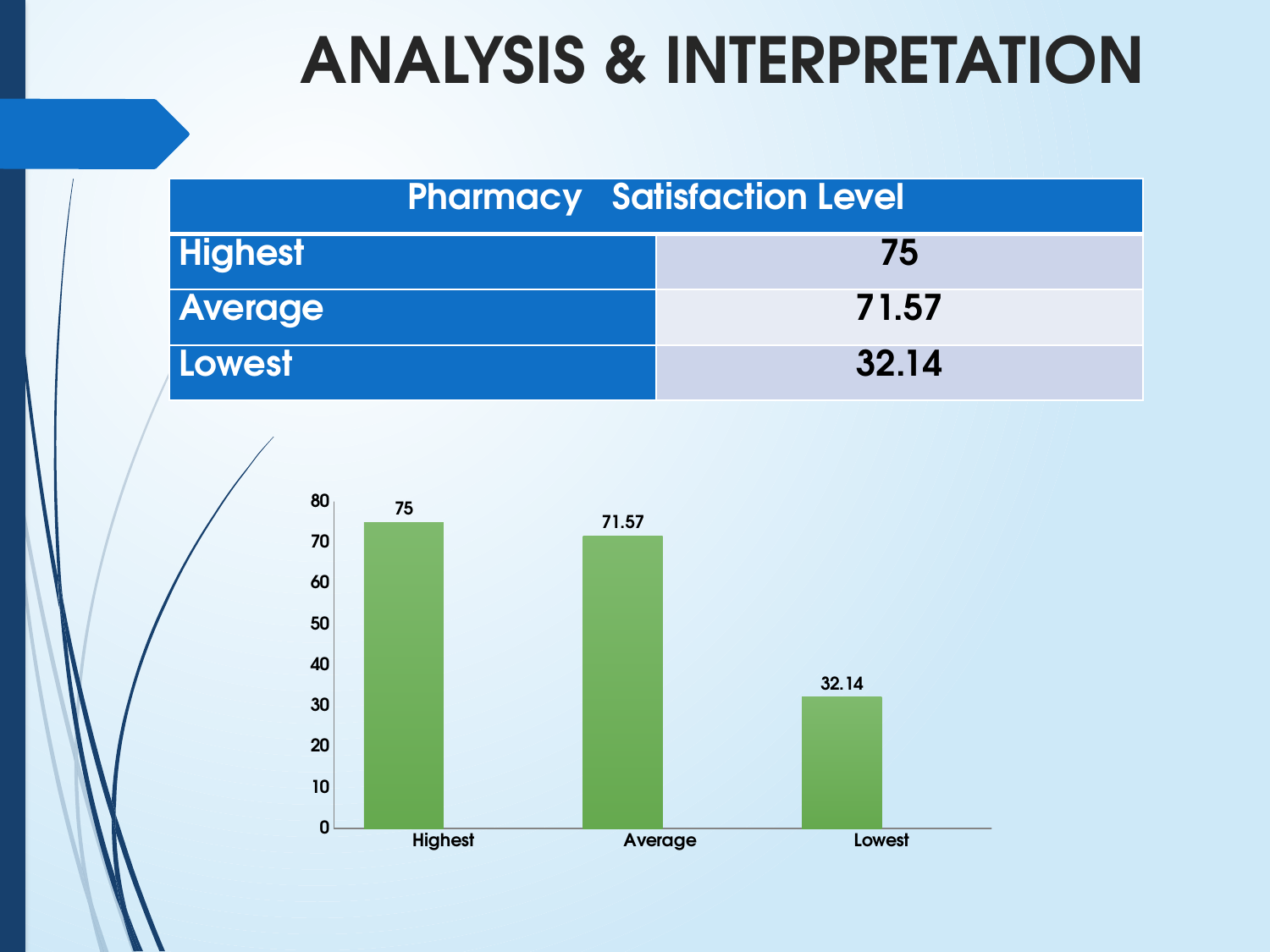

# ANALYSIS & INTERPRETATION
| Pharmacy Satisfaction Level |  |
| --- | --- |
| Highest | 75 |
| Average | 71.57 |
| Lowest | 32.14 |

[unsupported chart]